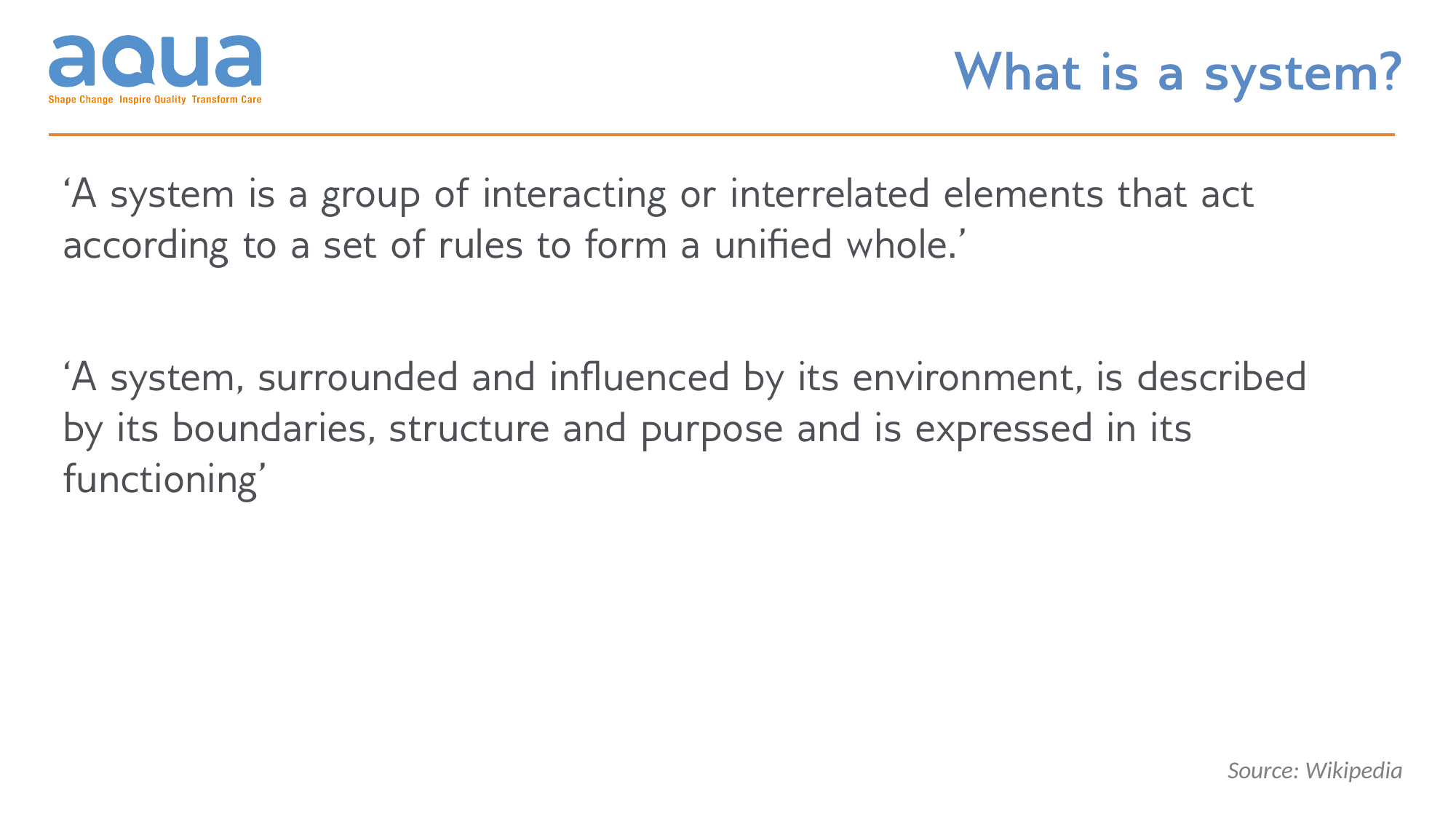

# What is a system?
‘A system is a group of interacting or interrelated elements that act according to a set of rules to form a unified whole.’

‘A system, surrounded and influenced by its environment, is described by its boundaries, structure and purpose and is expressed in its functioning’

Source: Wikipedia